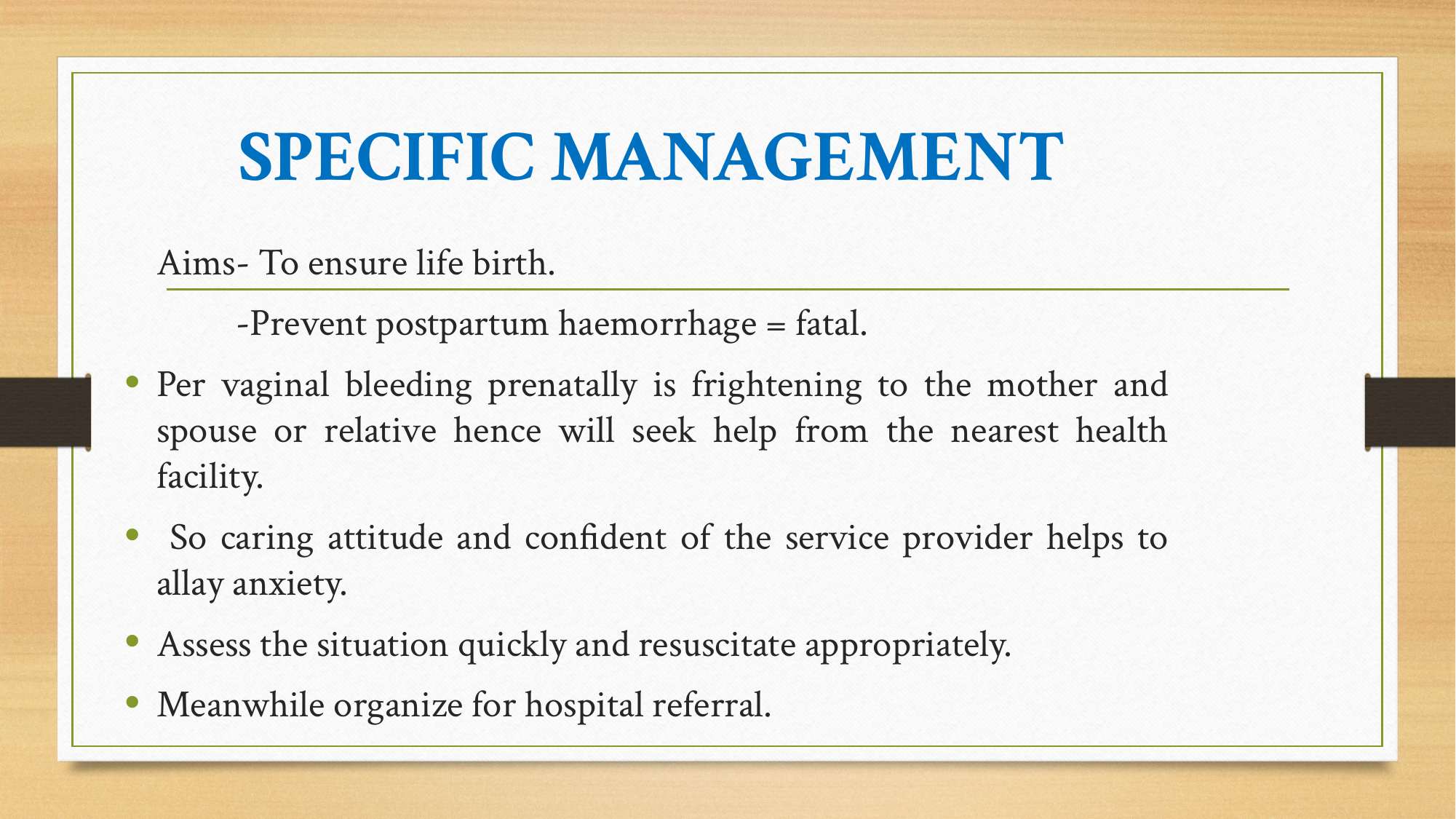

# SPECIFIC MANAGEMENT
	Aims- To ensure life birth.
             -Prevent postpartum haemorrhage = fatal.
Per vaginal bleeding prenatally is frightening to the mother and spouse or relative hence will seek help from the nearest health facility.
 So caring attitude and confident of the service provider helps to allay anxiety.
Assess the situation quickly and resuscitate appropriately.
Meanwhile organize for hospital referral.